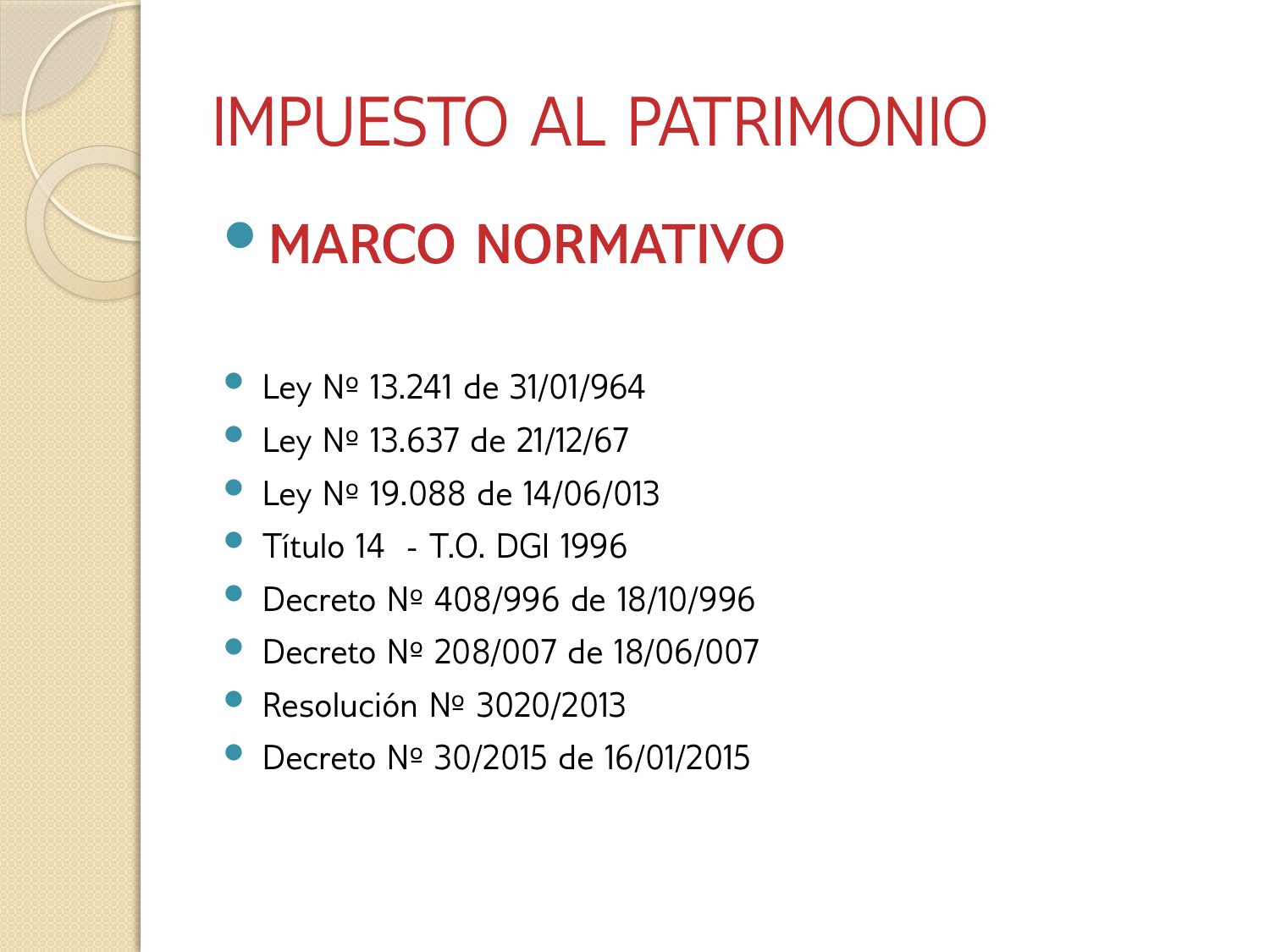

# IMPUESTO AL PATRIMONIO
MARCO NORMATIVO

Ley Nº 13.241 de 31/01/964
Ley Nº 13.637 de 21/12/67
Ley Nº 19.088 de 14/06/013
Título 14  - T.O. DGI 1996
Decreto Nº 408/996 de 18/10/996
Decreto Nº 208/007 de 18/06/007
Resolución Nº 3020/2013
Decreto Nº 30/2015 de 16/01/2015